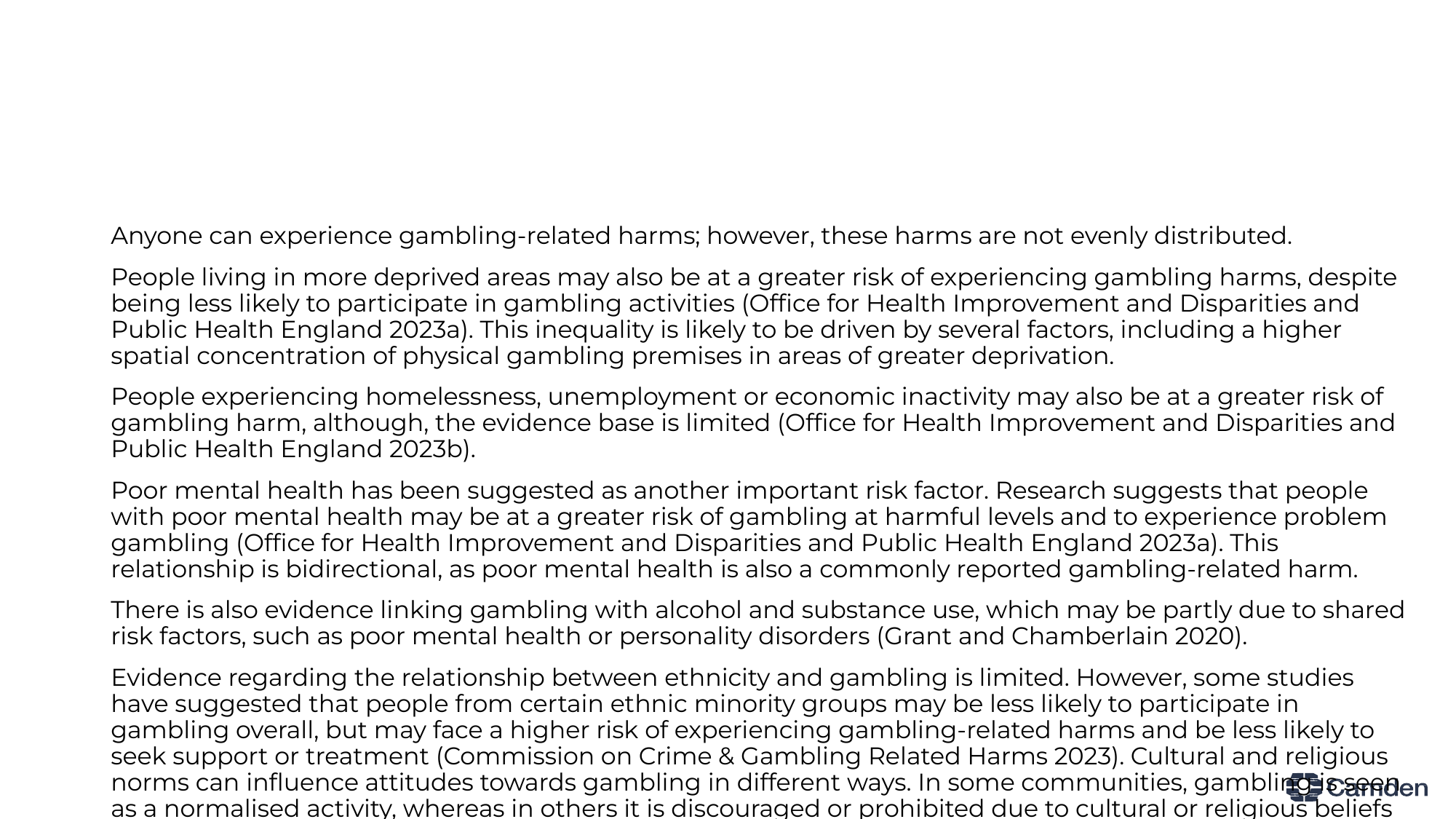

Anyone can experience gambling-related harms; however, these harms are not evenly distributed.
People living in more deprived areas may also be at a greater risk of experiencing gambling harms, despite being less likely to participate in gambling activities (Office for Health Improvement and Disparities and Public Health England 2023a). This inequality is likely to be driven by several factors, including a higher spatial concentration of physical gambling premises in areas of greater deprivation.
People experiencing homelessness, unemployment or economic inactivity may also be at a greater risk of gambling harm, although, the evidence base is limited (Office for Health Improvement and Disparities and Public Health England 2023b).
Poor mental health has been suggested as another important risk factor. Research suggests that people with poor mental health may be at a greater risk of gambling at harmful levels and to experience problem gambling (Office for Health Improvement and Disparities and Public Health England 2023a). This relationship is bidirectional, as poor mental health is also a commonly reported gambling-related harm.
There is also evidence linking gambling with alcohol and substance use, which may be partly due to shared risk factors, such as poor mental health or personality disorders (Grant and Chamberlain 2020).
Evidence regarding the relationship between ethnicity and gambling is limited. However, some studies have suggested that people from certain ethnic minority groups may be less likely to participate in gambling overall, but may face a higher risk of experiencing gambling-related harms and be less likely to seek support or treatment (Commission on Crime & Gambling Related Harms 2023). Cultural and religious norms can influence attitudes towards gambling in different ways. In some communities, gambling is seen as a normalised activity, whereas in others it is discouraged or prohibited due to cultural or religious beliefs (Commission on Crime & Gambling Related Harms 2023). In both contexts, these attitudes may make it harder to recognise gambling harm or discuss it openly and seek support.
Family influences may also play a role. Some studies have identified family history of gambling harm as a risk factor for problem gambling (Smith et al. 2025). However, family influences may also be protective. For example, positive family functioning and supportive relationships have been associated with a lower risk of gambling at harmful levels (Smith et al. 2025). Overall, the evidence in this area is mixed, with some studies finding weak or non-significant associations between family factors and gambling harm.
Among children and young people, there is relatively strong evidence that impulsivity, drug and alcohol use, male sex, and depression are associated with an increased risk of gambling at a harmful level (Office for Health Improvement and Disparities and Public Health England 2023b).
Historically, gambling has been framed as an issue of personal responsibility. However, the evidence suggests that gambling harms arise from a complex interaction of individual, social and environmental factors. Addressing these harms therefore requires a coordinated, population-based approach. This includes measures to reduce the availability and marketing of harmful gambling products, improve public awareness of gambling harms and support services, and ensure access to evidence-based treatment that is independent of the gambling industry.